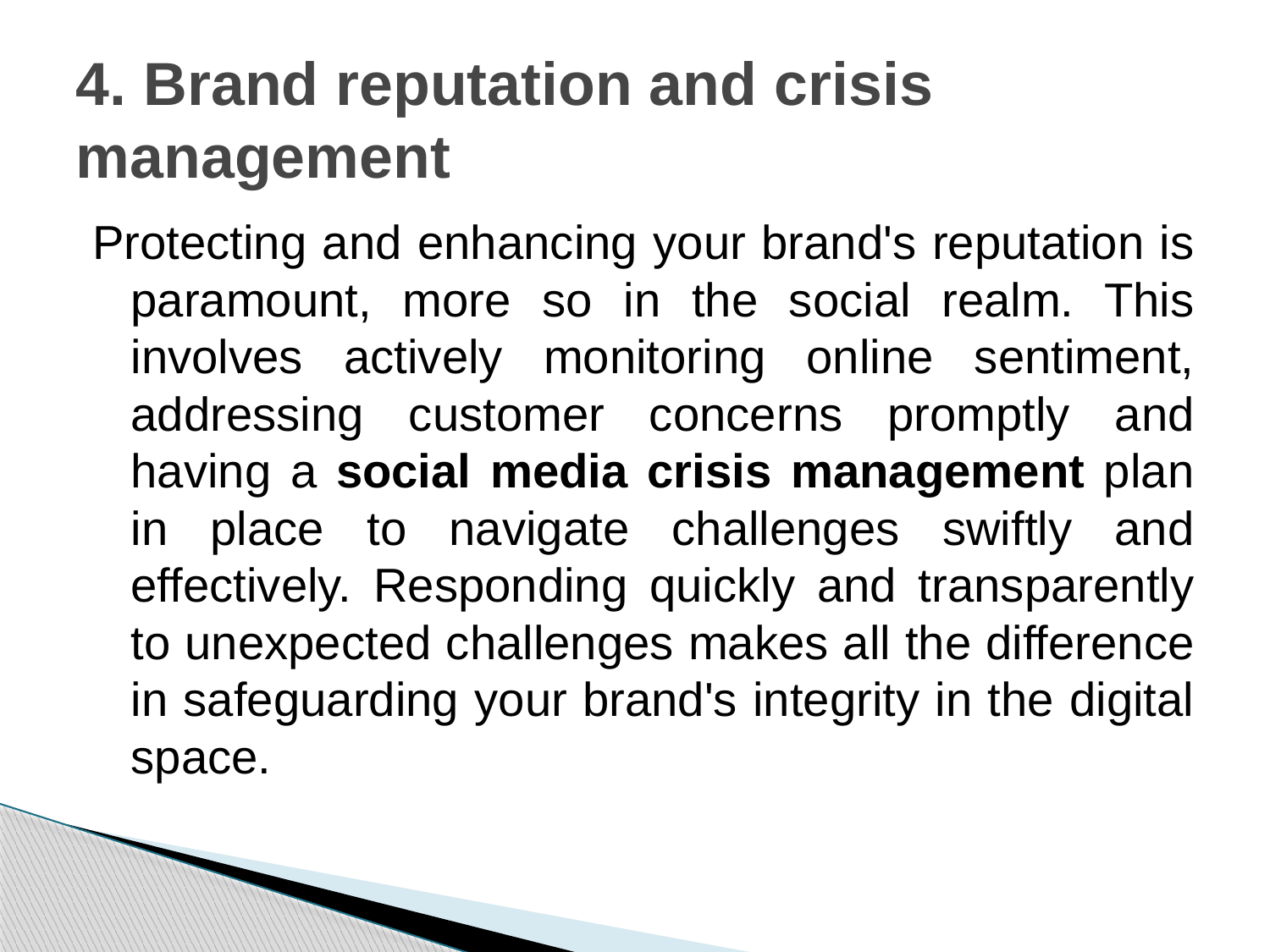

# 4. Brand reputation and crisis management
Protecting and enhancing your brand's reputation is paramount, more so in the social realm. This involves actively monitoring online sentiment, addressing customer concerns promptly and having a social media crisis management plan in place to navigate challenges swiftly and effectively. Responding quickly and transparently to unexpected challenges makes all the difference in safeguarding your brand's integrity in the digital space.